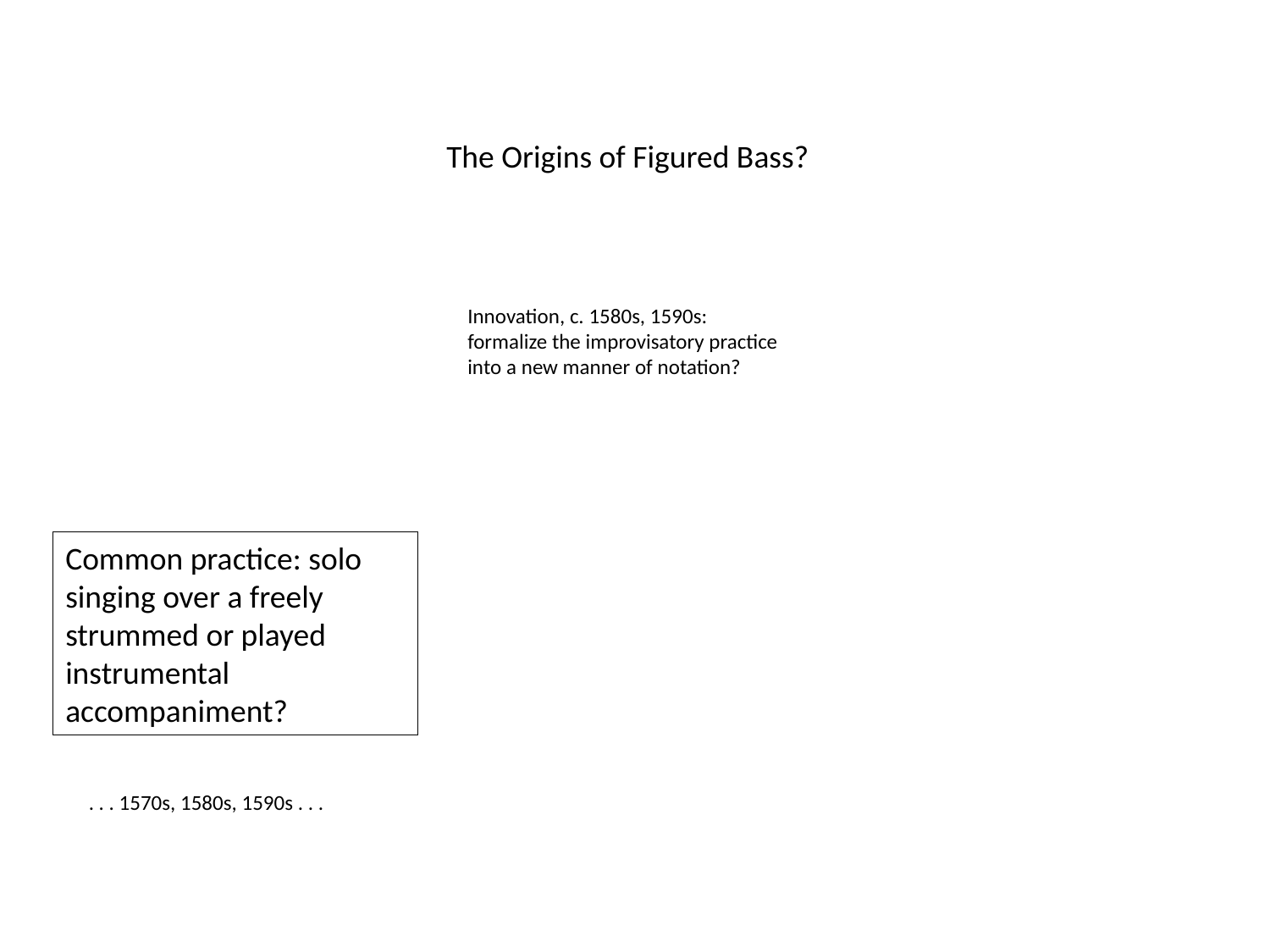

The Origins of Figured Bass?
Innovation, c. 1580s, 1590s:
formalize the improvisatory practice
into a new manner of notation?
Common practice: solo singing over a freely
strummed or played
instrumental accompaniment?
. . . 1570s, 1580s, 1590s . . .